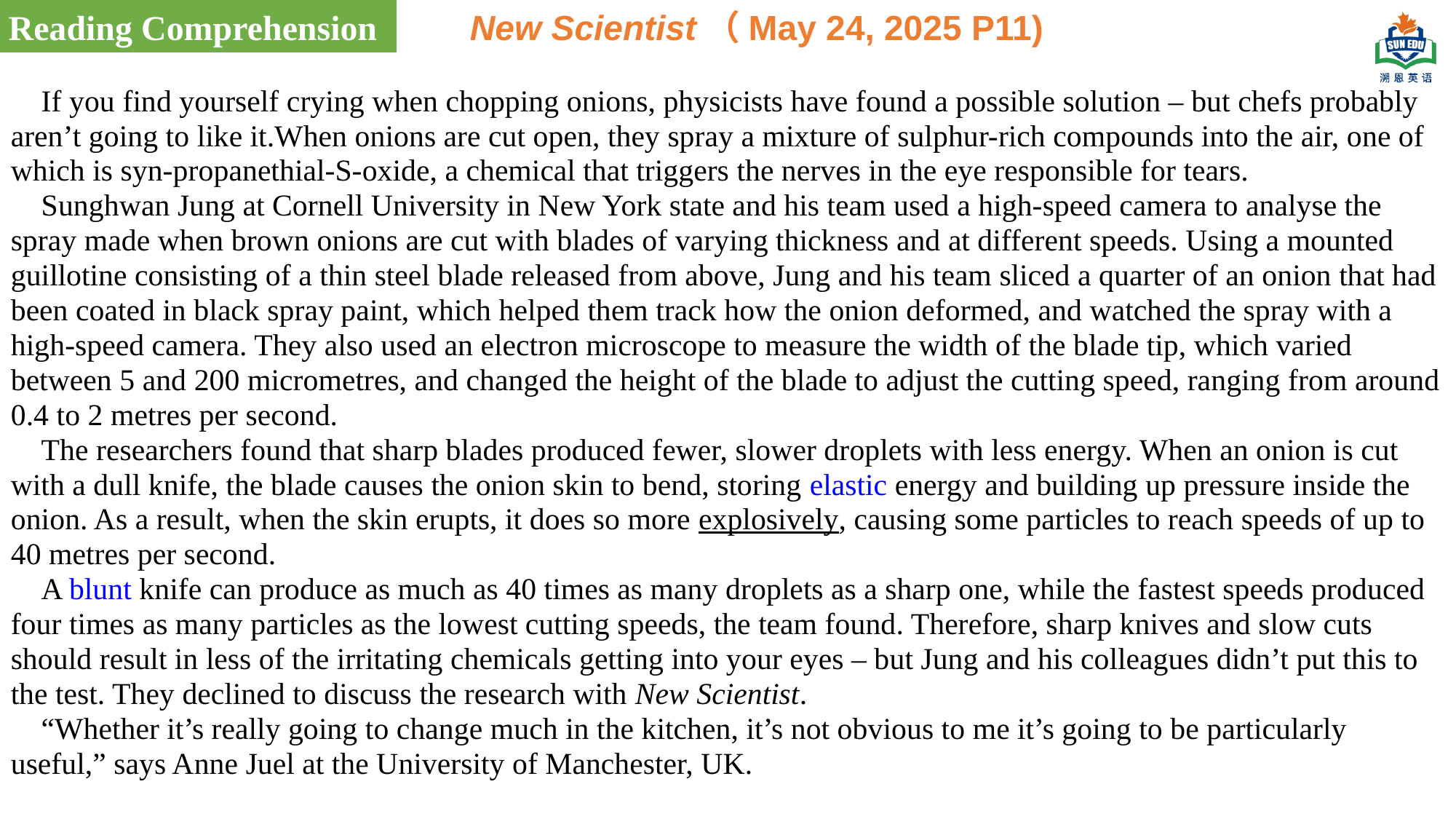

Reading Comprehension
New Scientist（May 24, 2025 P11)
    If you find yourself crying when chopping onions, physicists have found a possible solution – but chefs probably aren’t going to like it.When onions are cut open, they spray a mixture of sulphur-rich compounds into the air, one of which is syn-propanethial-S-oxide, a chemical that triggers the nerves in the eye responsible for tears.
    Sunghwan Jung at Cornell University in New York state and his team used a high-speed camera to analyse the spray made when brown onions are cut with blades of varying thickness and at different speeds. Using a mounted guillotine consisting of a thin steel blade released from above, Jung and his team sliced a quarter of an onion that had been coated in black spray paint, which helped them track how the onion deformed, and watched the spray with a high-speed camera. They also used an electron microscope to measure the width of the blade tip, which varied between 5 and 200 micrometres, and changed the height of the blade to adjust the cutting speed, ranging from around 0.4 to 2 metres per second.
    The researchers found that sharp blades produced fewer, slower droplets with less energy. When an onion is cut with a dull knife, the blade causes the onion skin to bend, storing elastic energy and building up pressure inside the onion. As a result, when the skin erupts, it does so more explosively, causing some particles to reach speeds of up to 40 metres per second.
    A blunt knife can produce as much as 40 times as many droplets as a sharp one, while the fastest speeds produced four times as many particles as the lowest cutting speeds, the team found. Therefore, sharp knives and slow cuts should result in less of the irritating chemicals getting into your eyes – but Jung and his colleagues didn’t put this to the test. They declined to discuss the research with New Scientist.
    “Whether it’s really going to change much in the kitchen, it’s not obvious to me it’s going to be particularly useful,” says Anne Juel at the University of Manchester, UK.